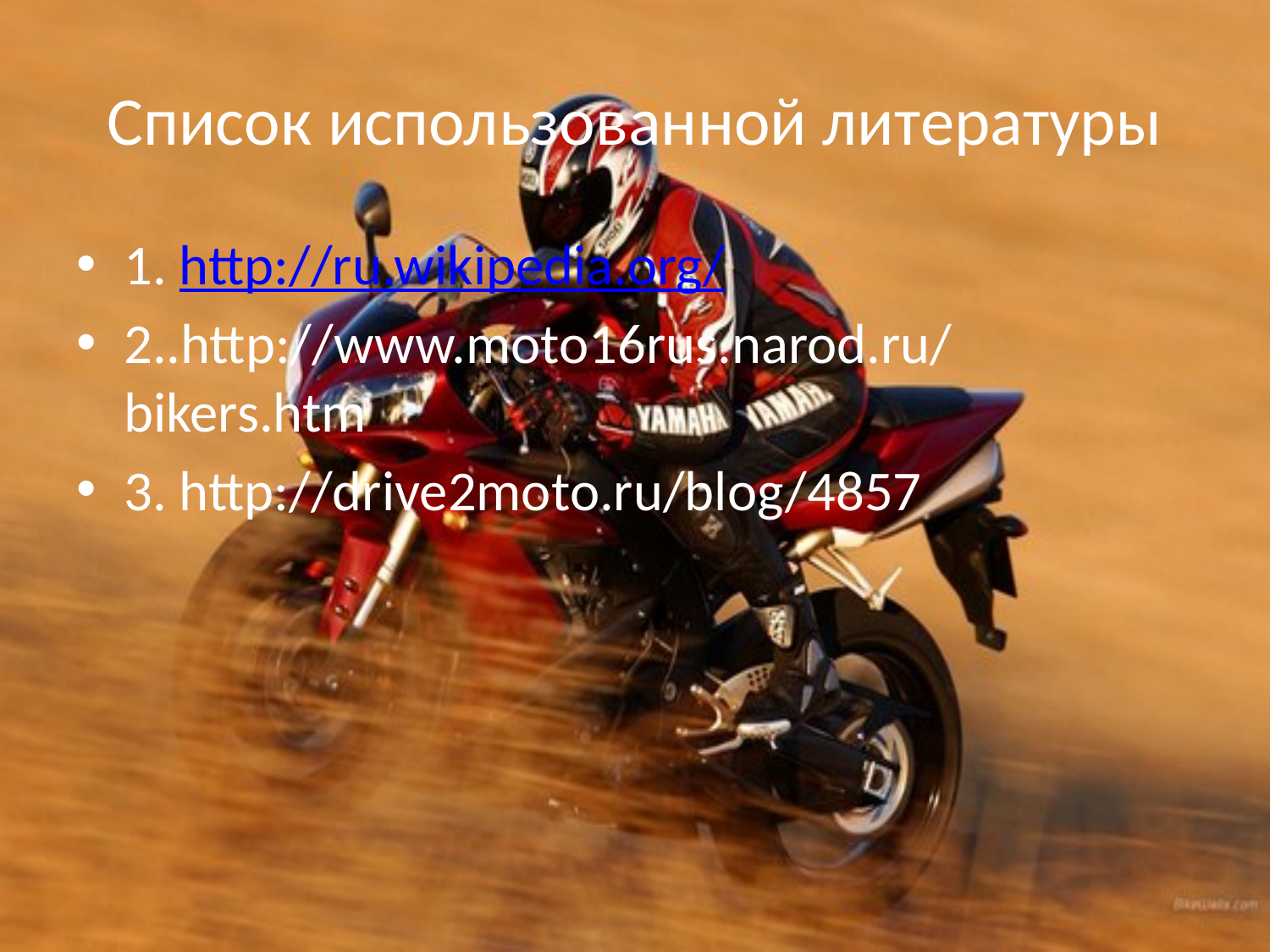

# Список использованной литературы
1. http://ru.wikipedia.org/
2..http://www.moto16rus.narod.ru/bikers.htm
3. http://drive2moto.ru/blog/4857